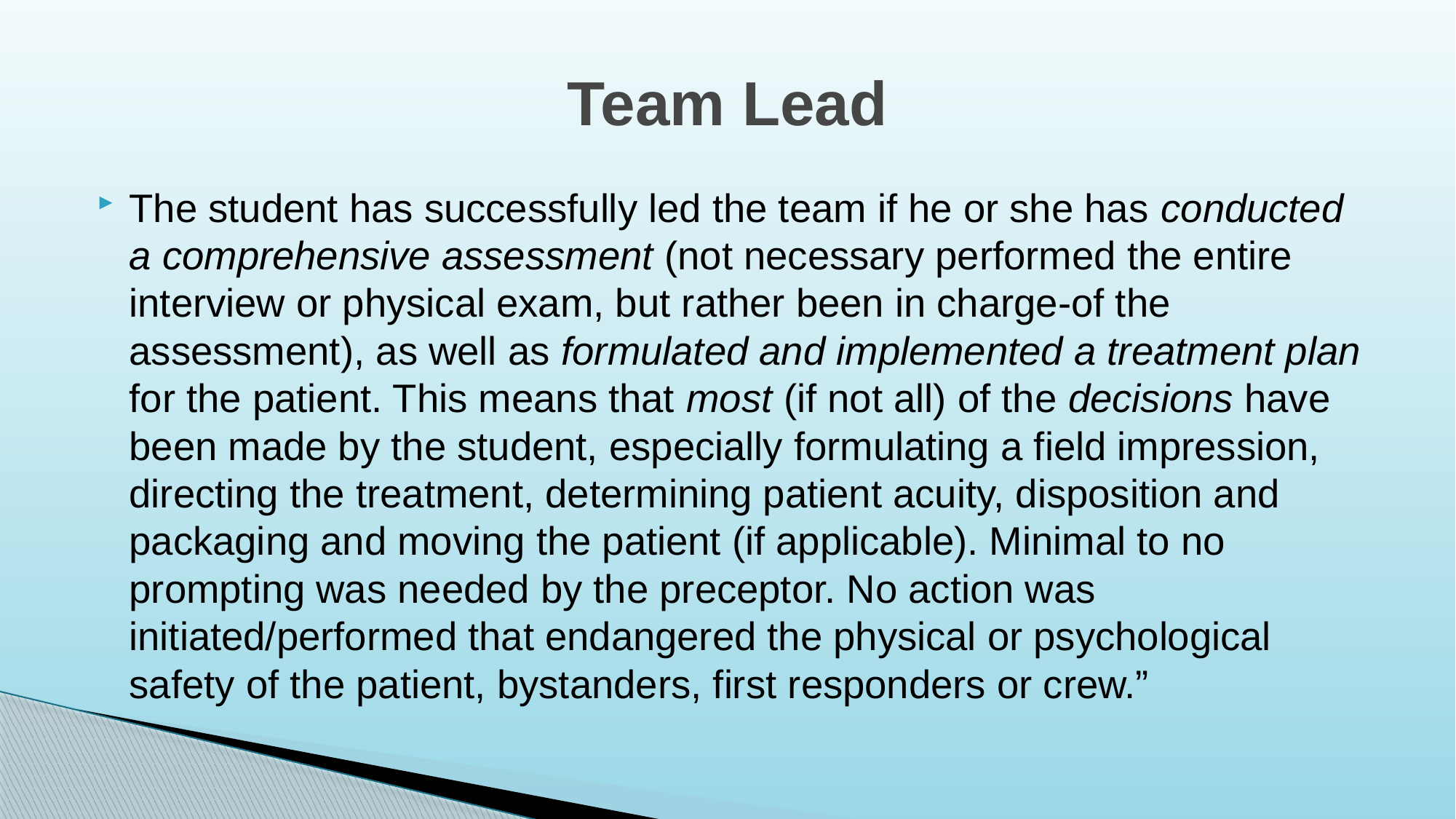

# Team Lead
The student has successfully led the team if he or she has conducted a comprehensive assessment (not necessary performed the entire interview or physical exam, but rather been in charge-of the assessment), as well as formulated and implemented a treatment plan for the patient. This means that most (if not all) of the decisions have been made by the student, especially formulating a field impression, directing the treatment, determining patient acuity, disposition and packaging and moving the patient (if applicable). Minimal to no prompting was needed by the preceptor. No action was initiated/performed that endangered the physical or psychological safety of the patient, bystanders, first responders or crew.”